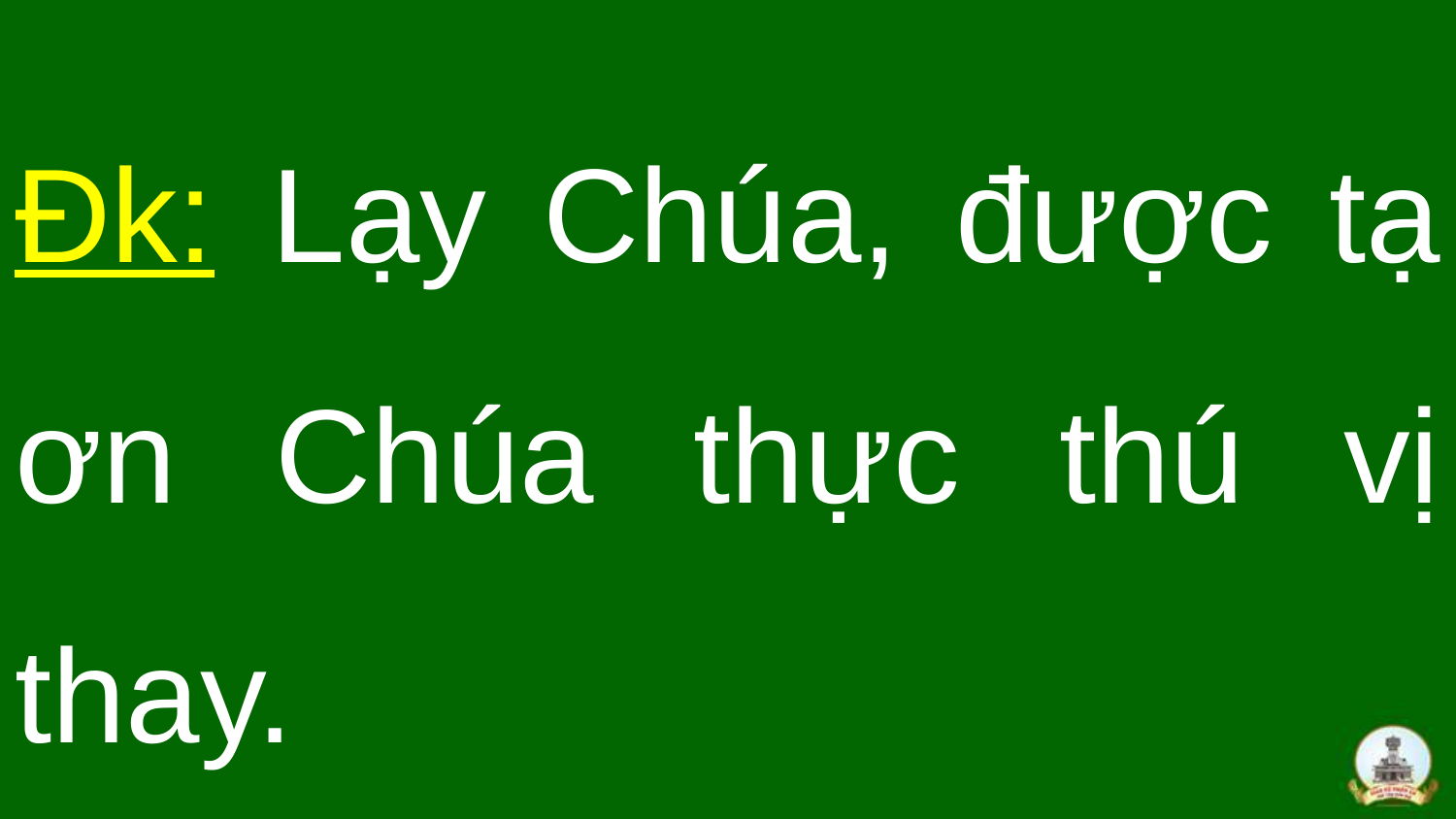

# Đk: Lạy Chúa, được tạ ơn Chúa thực thú vị thay.